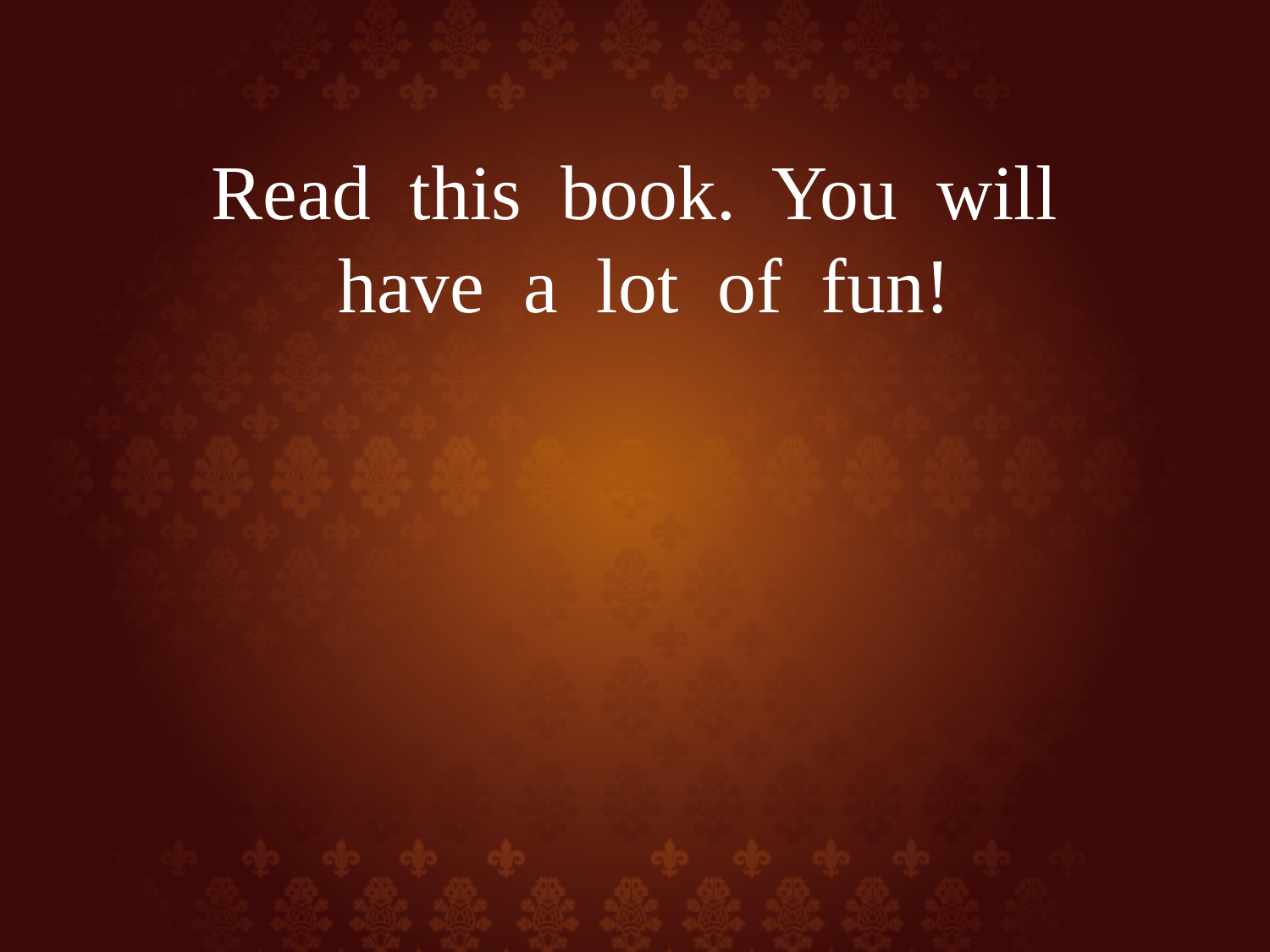

Read  this  book.  You  will  have  a  lot  of  fun!